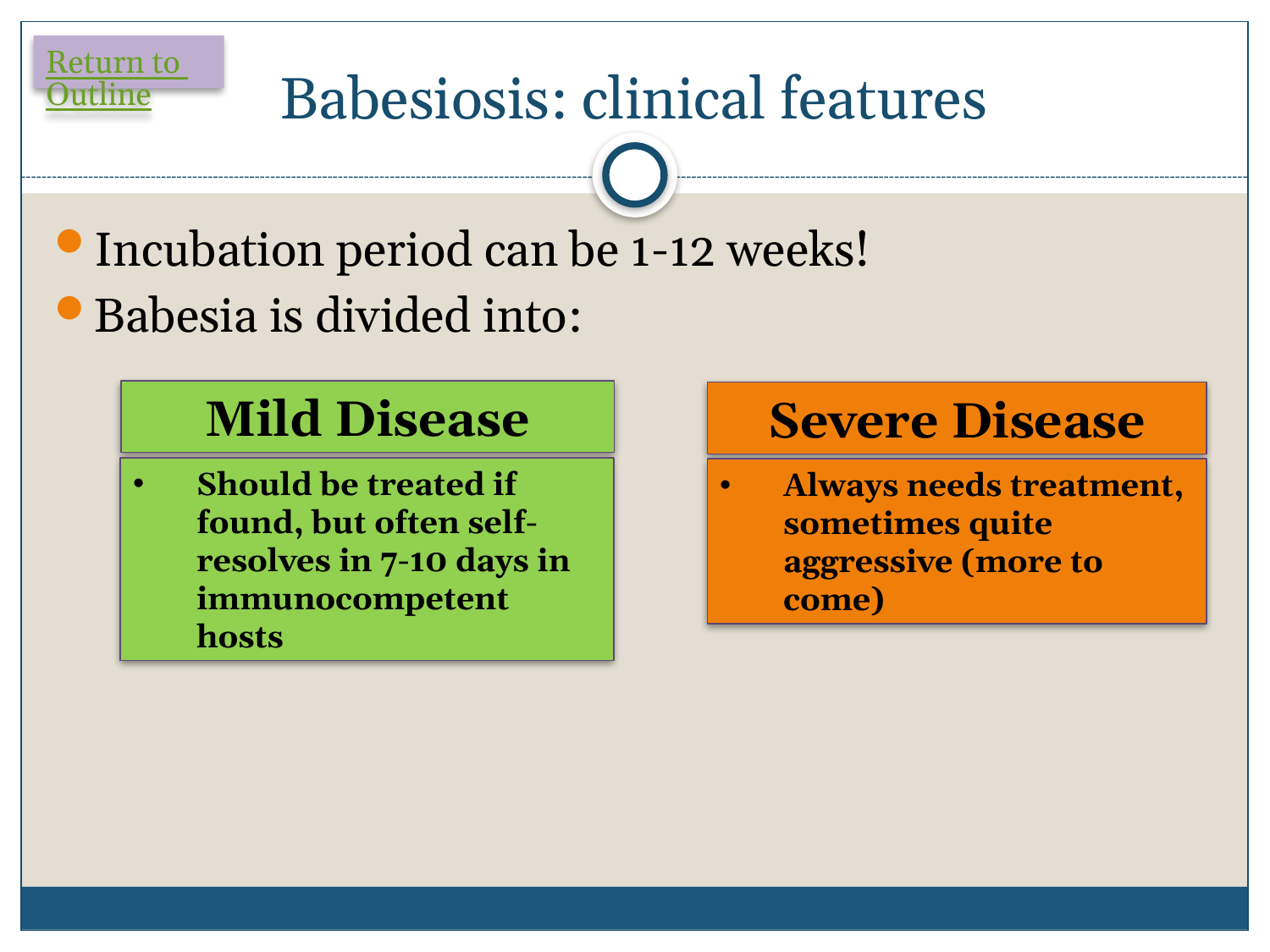

# Babesiosis: clinical features
Return to Outline
Incubation period can be 1-12 weeks!
Babesia is divided into:
Mild Disease
Severe Disease
Should be treated if found, but often self-resolves in 7-10 days in immunocompetent hosts
Always needs treatment, sometimes quite aggressive (more to come)